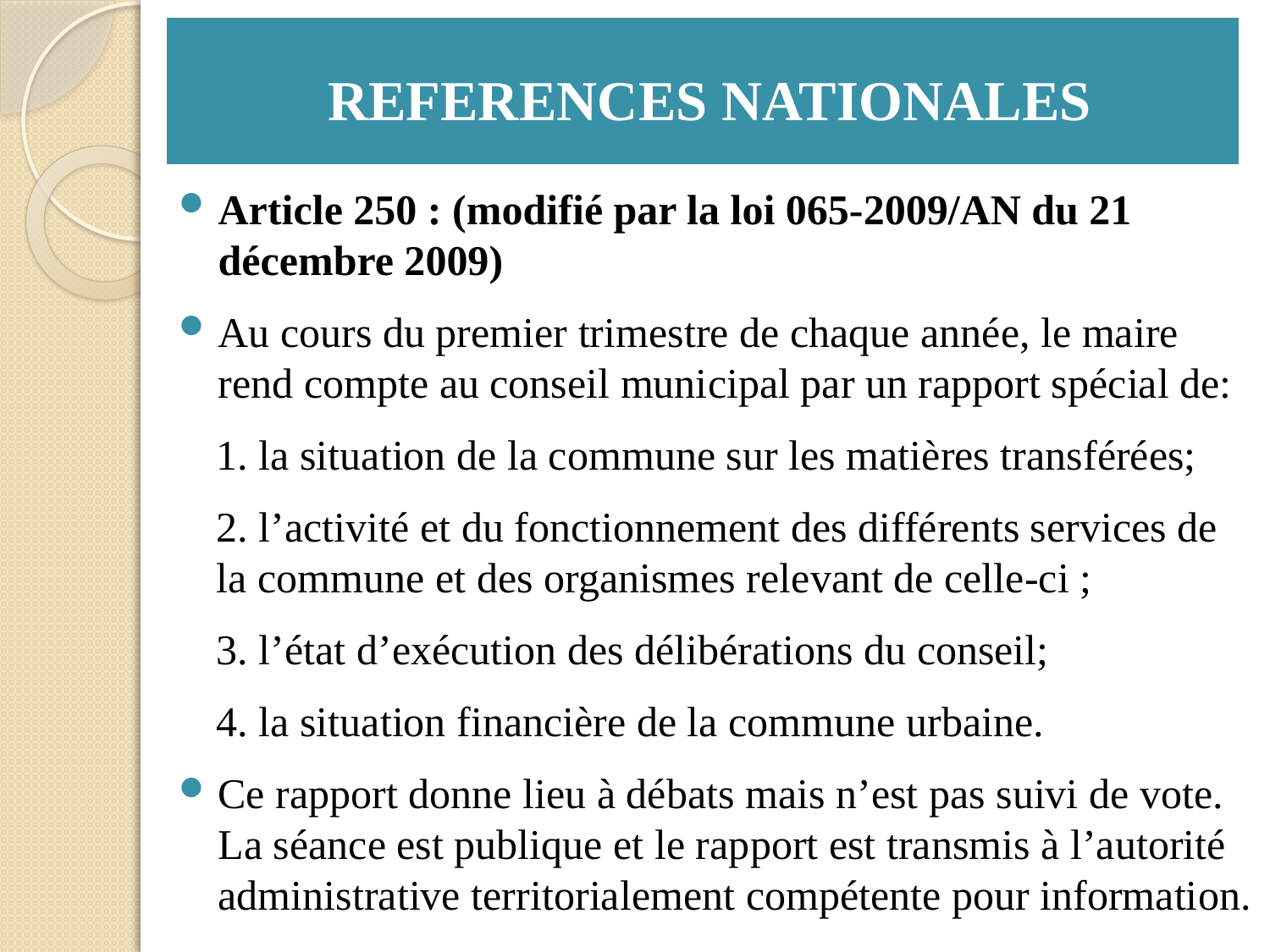

# REFERENCES NATIONALES
Article 250 : (modifié par la loi 065-2009/AN du 21 décembre 2009)
Au cours du premier trimestre de chaque année, le maire rend compte au conseil municipal par un rapport spécial de:
1. la situation de la commune sur les matières transférées;
2. l’activité et du fonctionnement des différents services de la commune et des organismes relevant de celle-ci ;
3. l’état d’exécution des délibérations du conseil;
4. la situation financière de la commune urbaine.
Ce rapport donne lieu à débats mais n’est pas suivi de vote. La séance est publique et le rapport est transmis à l’autorité administrative territorialement compétente pour information.